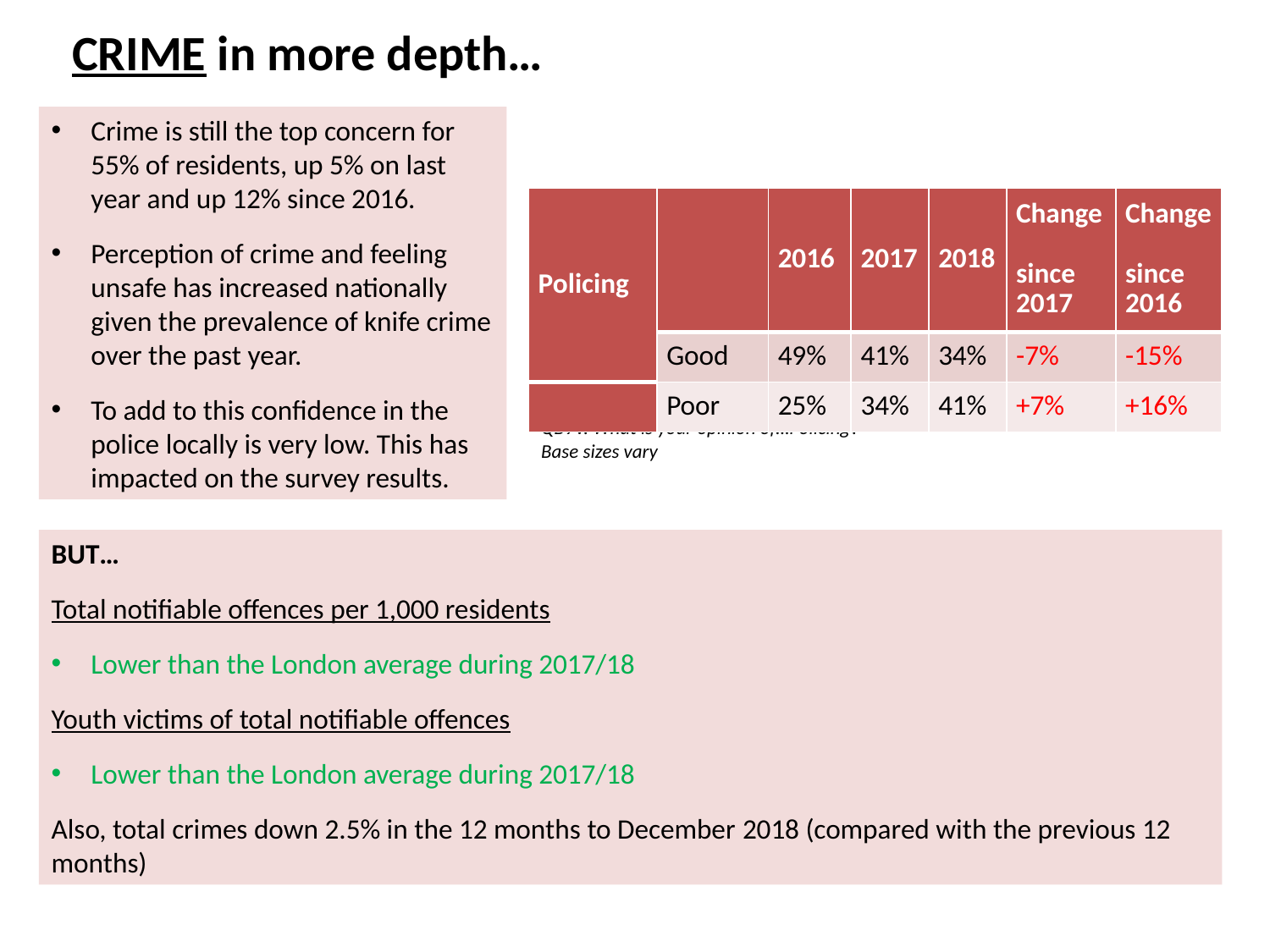

CRIME in more depth…
Crime is still the top concern for 55% of residents, up 5% on last year and up 12% since 2016.

Perception of crime and feeling unsafe has increased nationally given the prevalence of knife crime over the past year.

To add to this confidence in the police locally is very low. This has impacted on the survey results.
| Policing |  | 2016 | 2017 | 2018 | Change since 2017 | Change since 2016 |
| --- | --- | --- | --- | --- | --- | --- |
|  | Good | 49% | 41% | 34% | -7% | -15% |
|  | Poor | 25% | 34% | 41% | +7% | +16% |
QB9V. What is your opinion of…Policing?
Base sizes vary
BUT…

Total notifiable offences per 1,000 residents

Lower than the London average during 2017/18

Youth victims of total notifiable offences

Lower than the London average during 2017/18

Also, total crimes down 2.5% in the 12 months to December 2018 (compared with the previous 12 months)